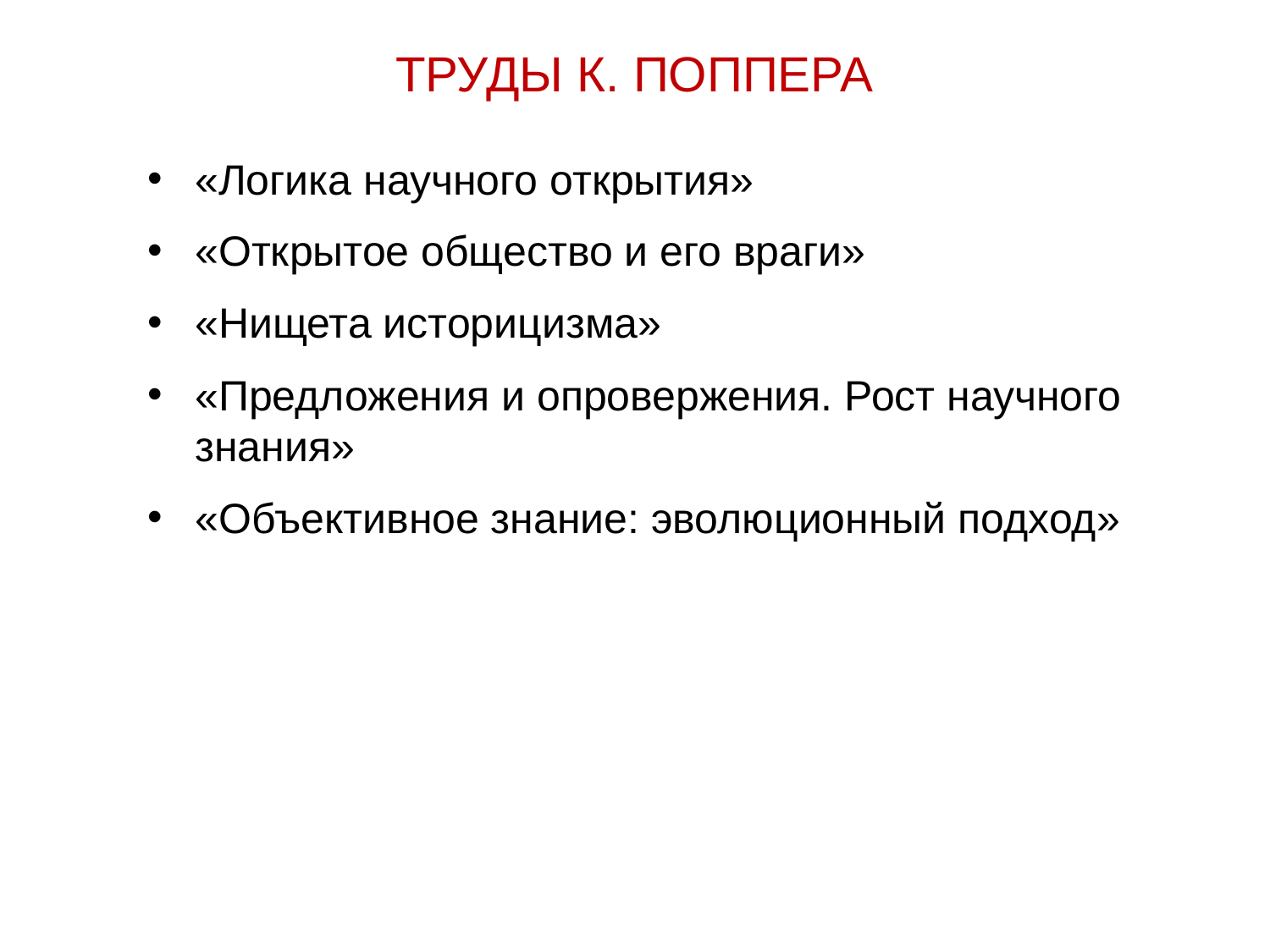

ТРУДЫ К. ПОППЕРА
«Логика научного открытия»
«Открытое общество и его враги»
«Нищета историцизма»
«Предложения и опровержения. Рост научного знания»
«Объективное знание: эволюционный подход»
21